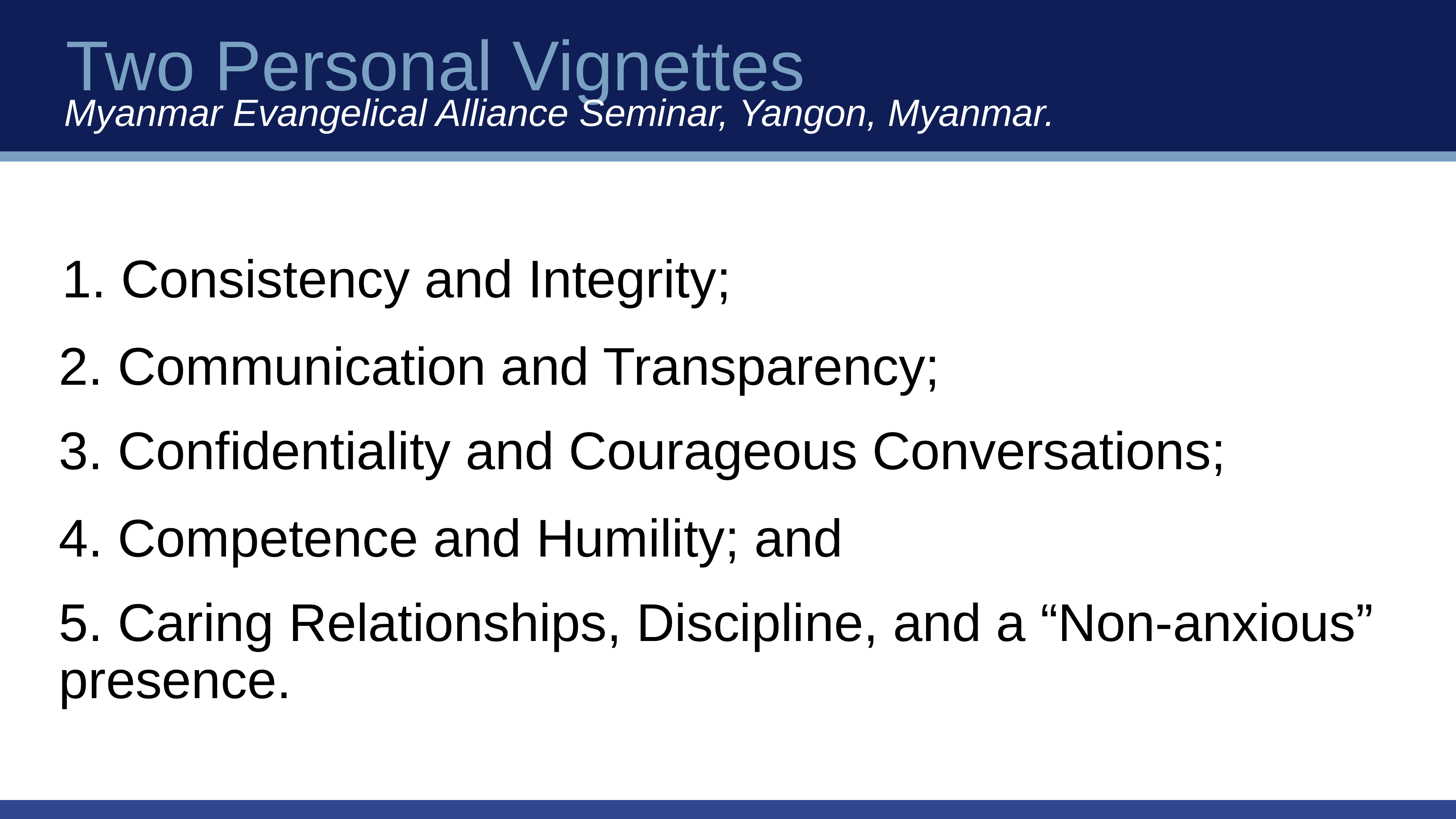

Two Personal Vignettes
Myanmar Evangelical Alliance Seminar, Yangon, Myanmar.
# 1. Consistency and Integrity;
2. Communication and Transparency;
3. Confidentiality and Courageous Conversations;
4. Competence and Humility; and
5. Caring Relationships, Discipline, and a “Non-anxious” presence.